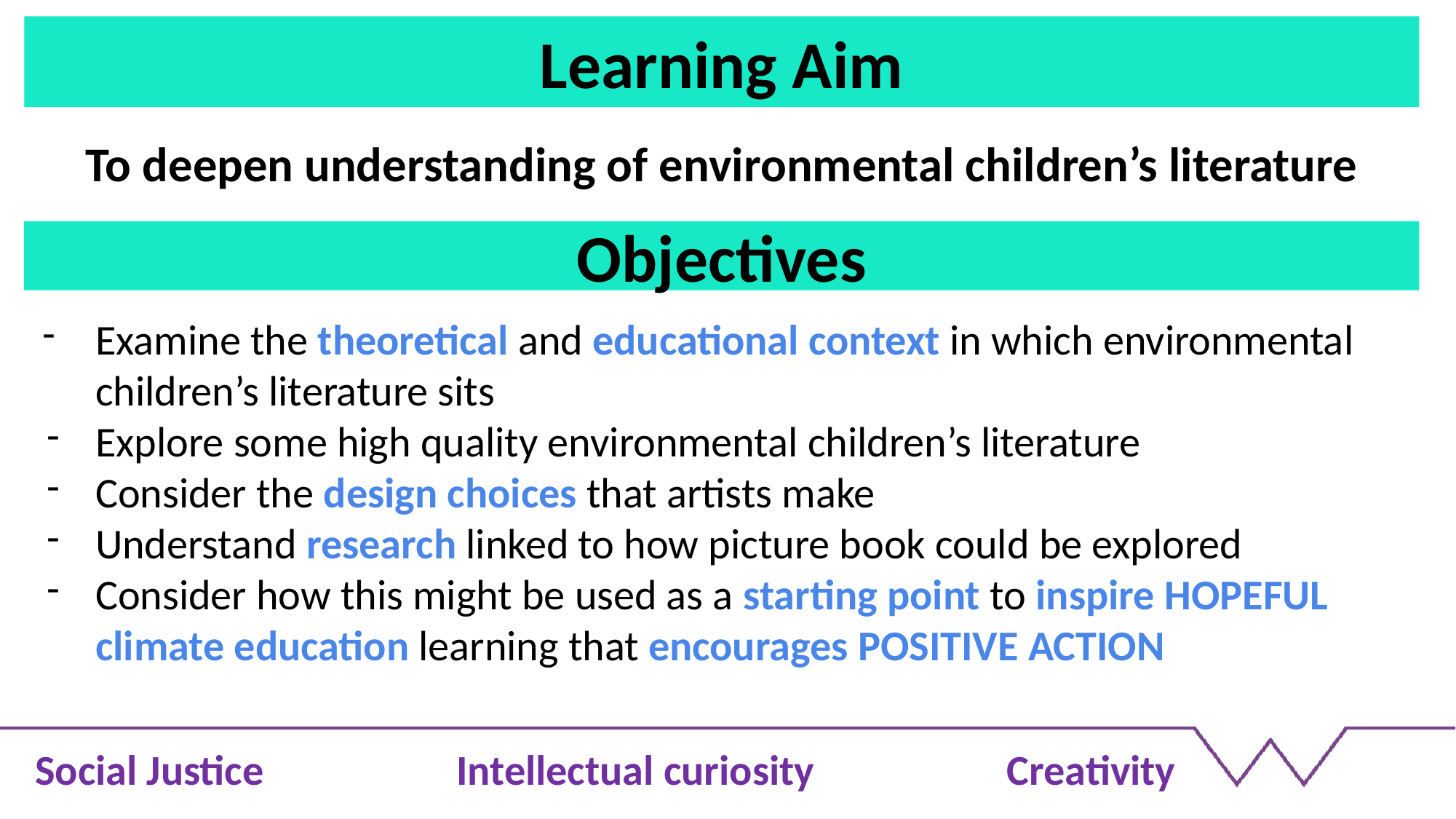

# Learning Aim
To deepen understanding of environmental children’s literature
Objectives
Examine the theoretical and educational context in which environmental children’s literature sits
Explore some high quality environmental children’s literature
Consider the design choices that artists make
Understand research linked to how picture book could be explored
Consider how this might be used as a starting point to inspire HOPEFUL climate education learning that encourages POSITIVE ACTION
Social Justice                    Intellectual curiosity                    Creativity